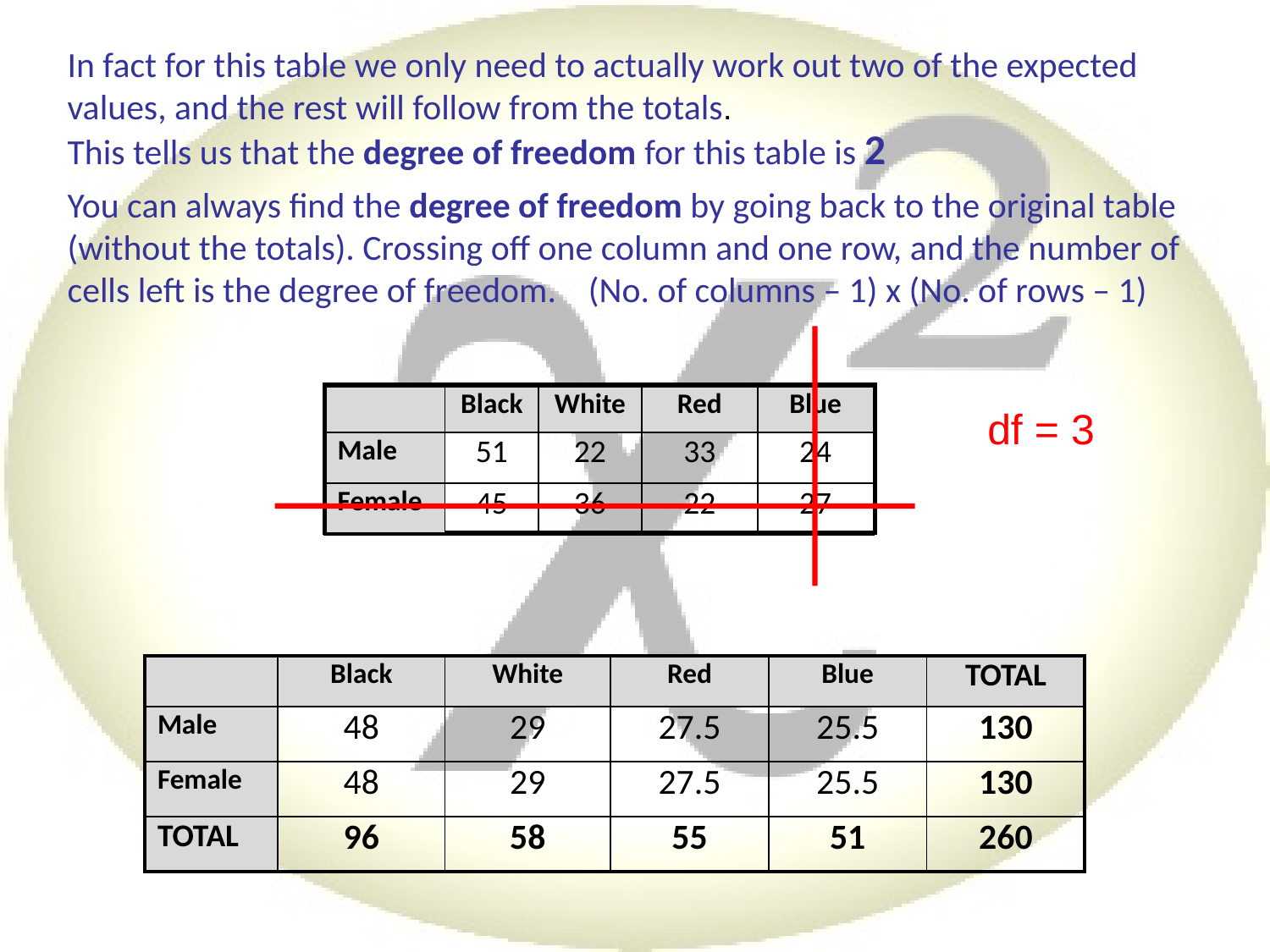

In fact for this table we only need to actually work out two of the expected values, and the rest will follow from the totals.
This tells us that the degree of freedom for this table is 2
You can always find the degree of freedom by going back to the original table (without the totals). Crossing off one column and one row, and the number of cells left is the degree of freedom.    (No. of columns – 1) x (No. of rows – 1)

|  |
| --- |
|  | Black | White | Red | Blue |
| --- | --- | --- | --- | --- |
| Male | 51 | 22 | 33 | 24 |
| Female | 45 | 36 | 22 | 27 |
df = 3

|  | Black | White | Red | Blue | TOTAL |
| --- | --- | --- | --- | --- | --- |
| Male | 48 | 29 | 27.5 | 25.5 | 130 |
| Female | 48 | 29 | 27.5 | 25.5 | 130 |
| TOTAL | 96 | 58 | 55 | 51 | 260 |